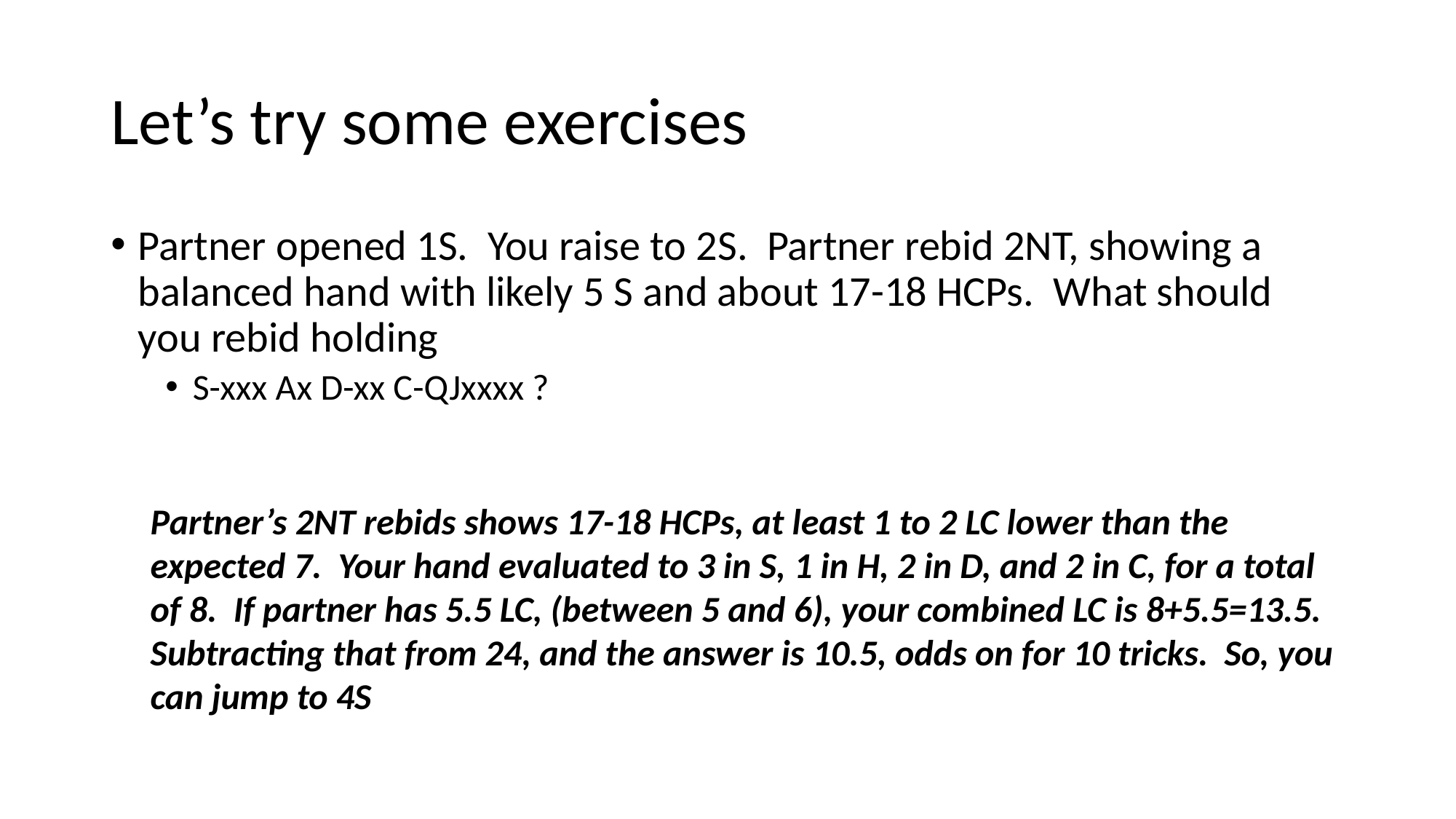

# Let’s try some exercises
Partner opened 1S.  You raise to 2S.  Partner rebid 2NT, showing a balanced hand with likely 5 S and about 17-18 HCPs.  What should you rebid holding
S-xxx Ax D-xx C-QJxxxx ?

Partner’s 2NT rebids shows 17-18 HCPs, at least 1 to 2 LC lower than the expected 7.  Your hand evaluated to 3 in S, 1 in H, 2 in D, and 2 in C, for a total of 8.  If partner has 5.5 LC, (between 5 and 6), your combined LC is 8+5.5=13.5.  Subtracting that from 24, and the answer is 10.5, odds on for 10 tricks.  So, you can jump to 4S